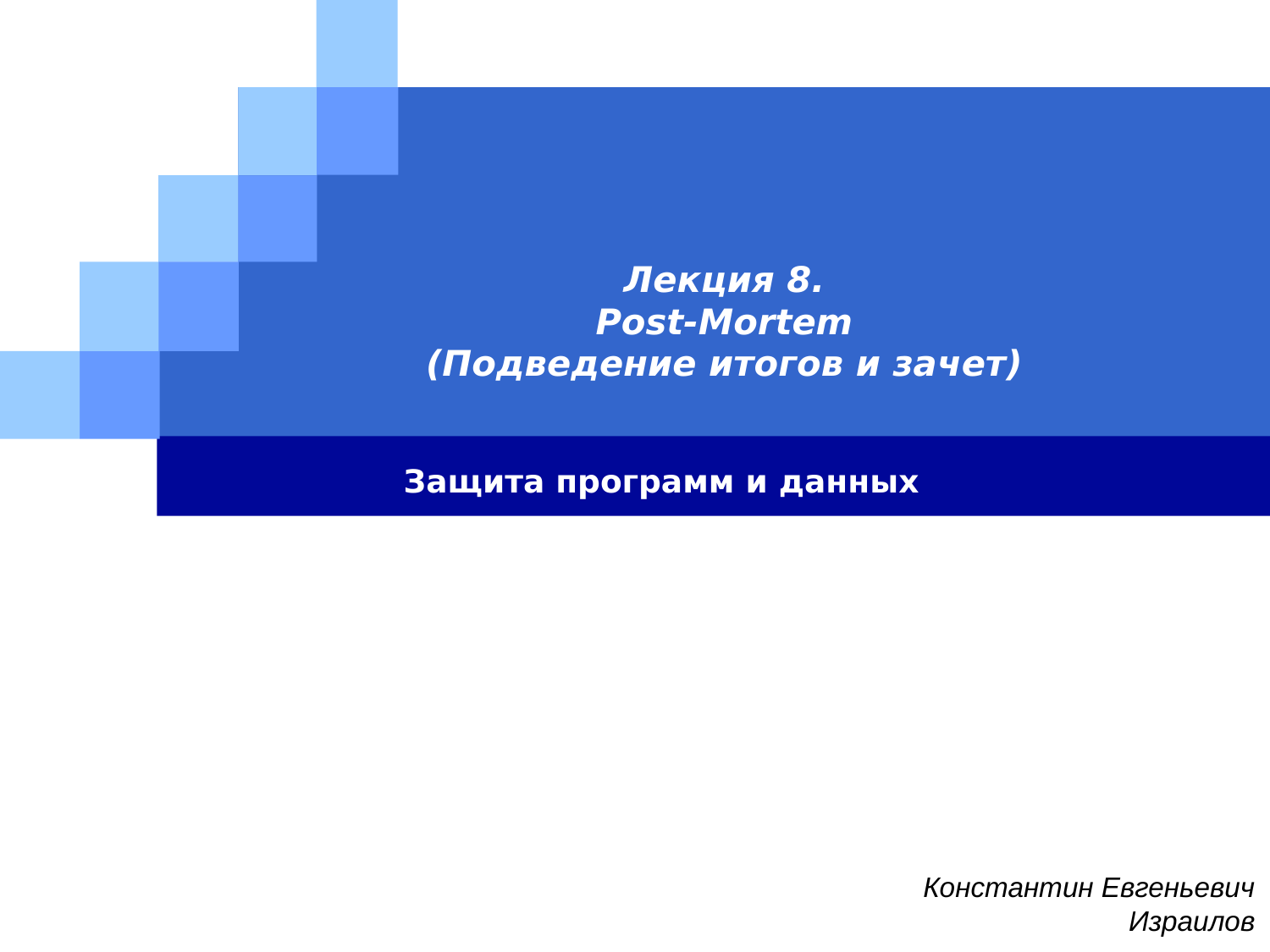

# Лекция 8. Post-Mortem (Подведение итогов и зачет)
Защита программ и данных

Константин Евгеньевич
Израилов